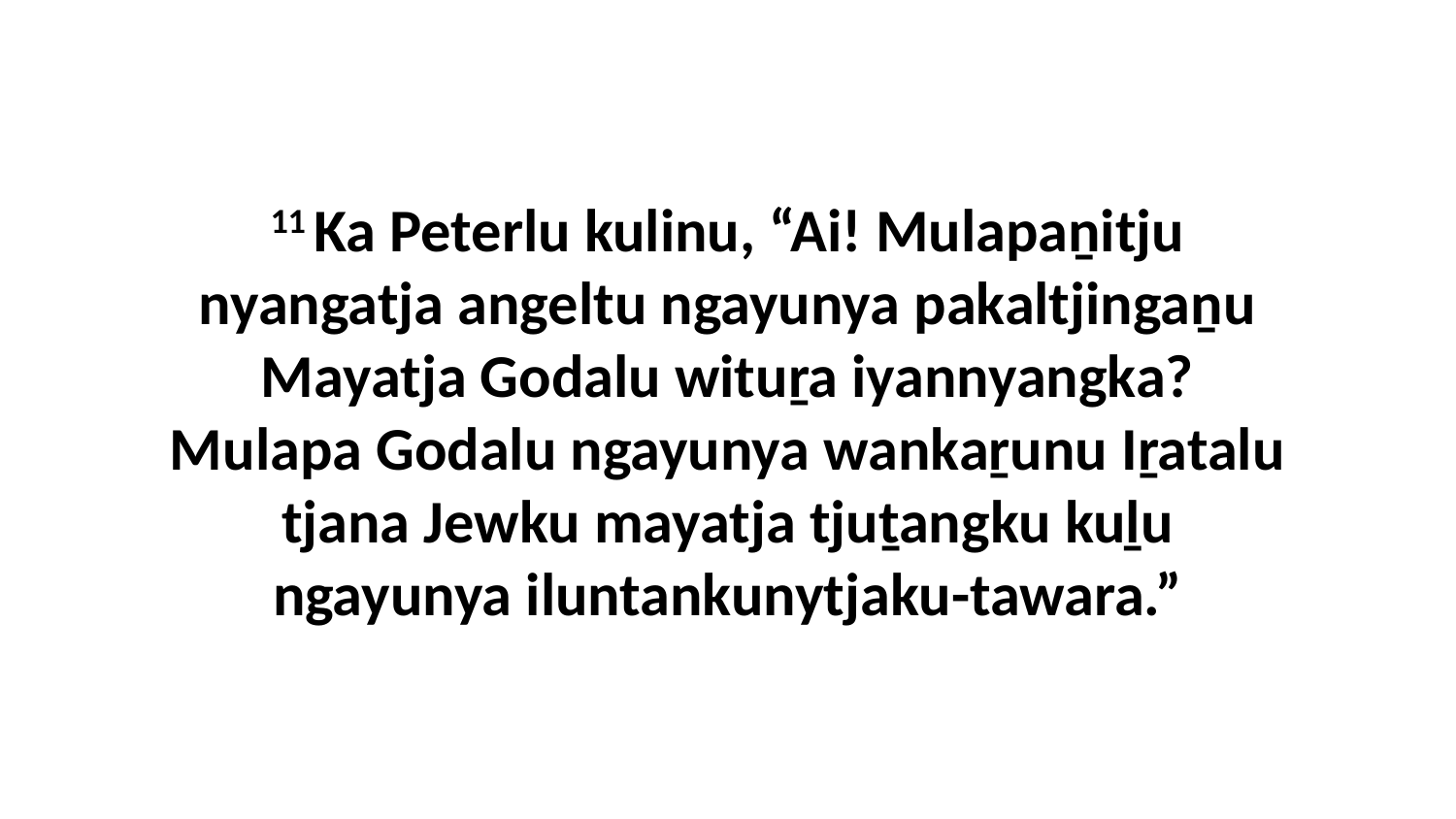

11 Ka Peterlu kulinu, “Ai! Mulapaṉitju nyangatja angeltu ngayunya pakaltjingaṉu Mayatja Godalu wituṟa iyannyangka? Mulapa Godalu ngayunya wankaṟunu Iṟatalu tjana Jewku mayatja tjuṯangku kuḻu ngayunya iluntankunytjaku-tawara.”